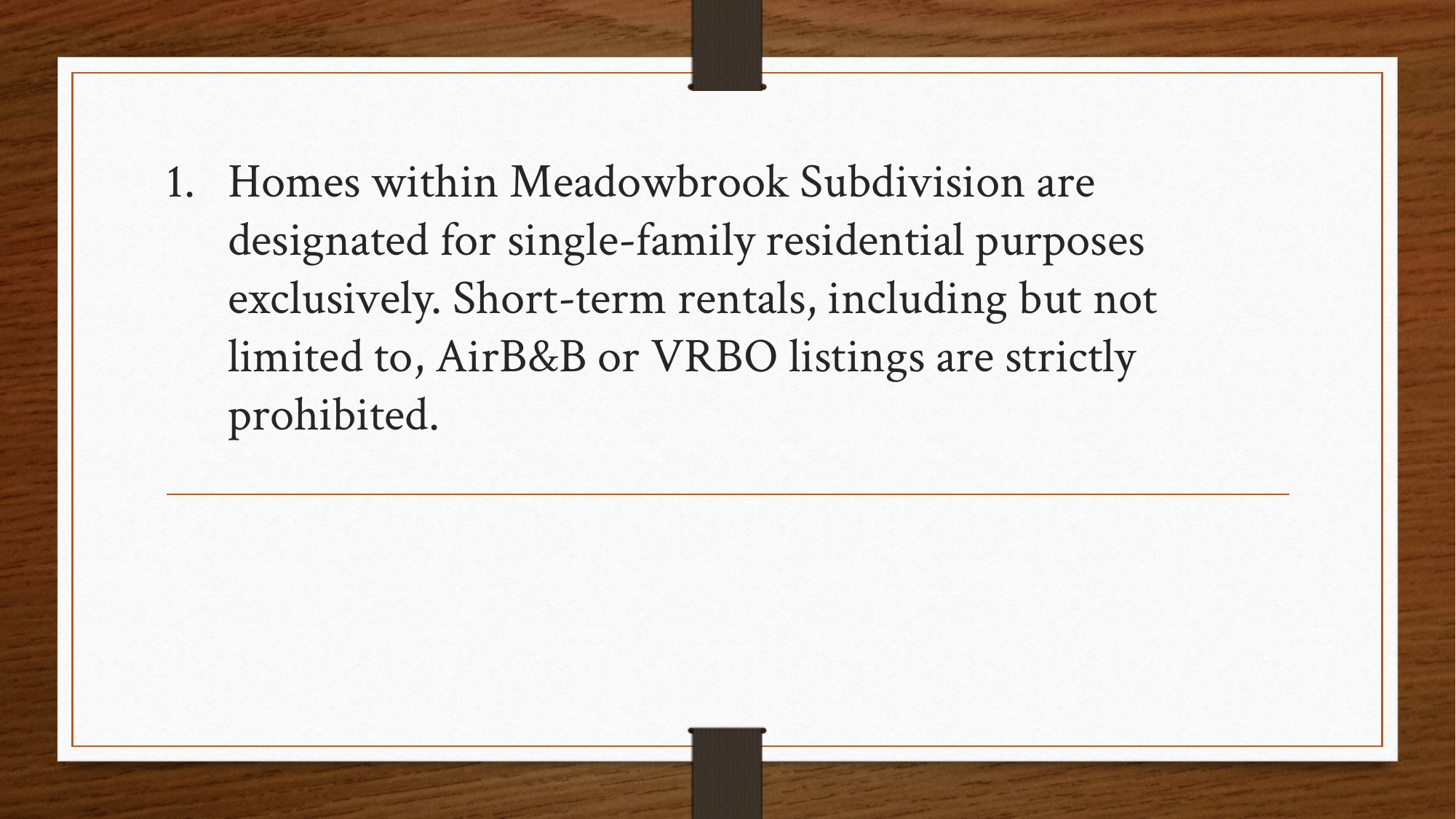

# Homes within Meadowbrook Subdivision are designated for single-family residential purposes exclusively. Short-term rentals, including but not limited to, AirB&B or VRBO listings are strictly prohibited.